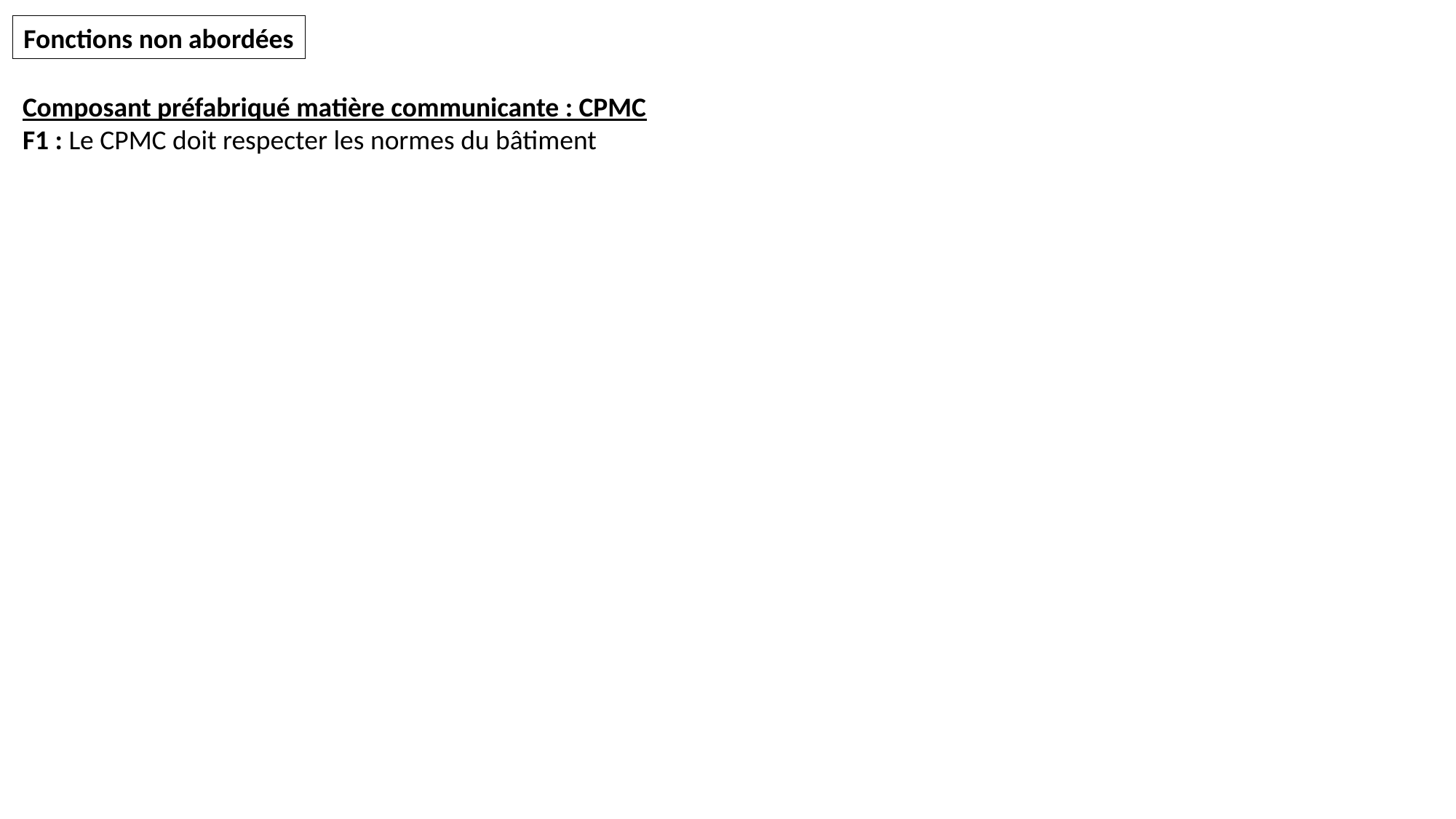

Fonctions non abordées
Composant préfabriqué matière communicante : CPMC
F1 : Le CPMC doit respecter les normes du bâtiment